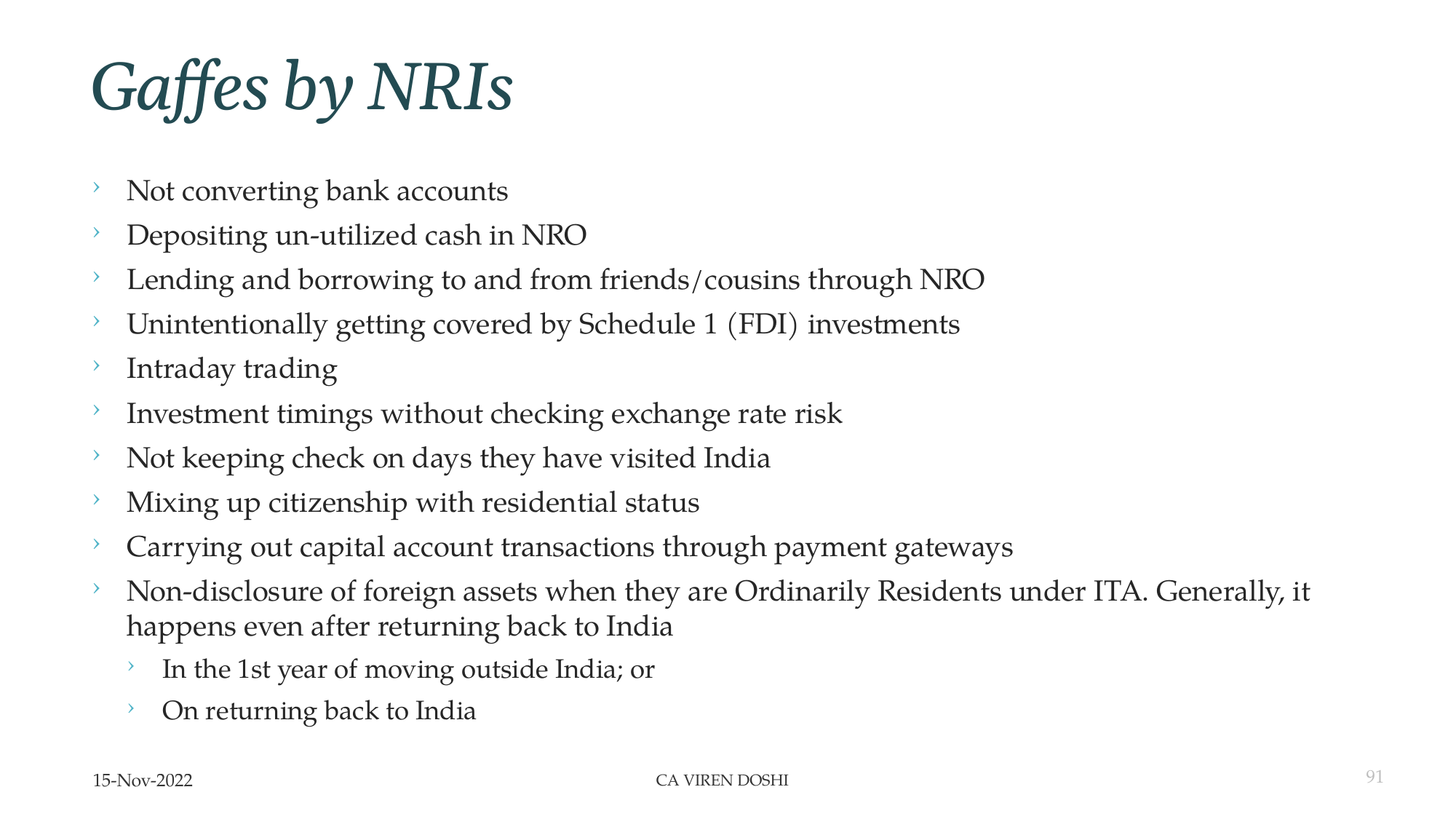

# Gaffes by NRIs
Not converting bank accounts
Depositing un-utilized cash in NRO
Lending and borrowing to and from friends/cousins through NRO
Unintentionally getting covered by Schedule 1 (FDI) investments
Intraday trading
Investment timings without checking exchange rate risk
Not keeping check on days they have visited India
Mixing up citizenship with residential status
Carrying out capital account transactions through payment gateways
Non-disclosure of foreign assets when they are Ordinarily Residents under ITA. Generally, it happens even after returning back to India
In the 1st year of moving outside India; or
On returning back to India
15-Nov-2022
CA Viren Doshi
91